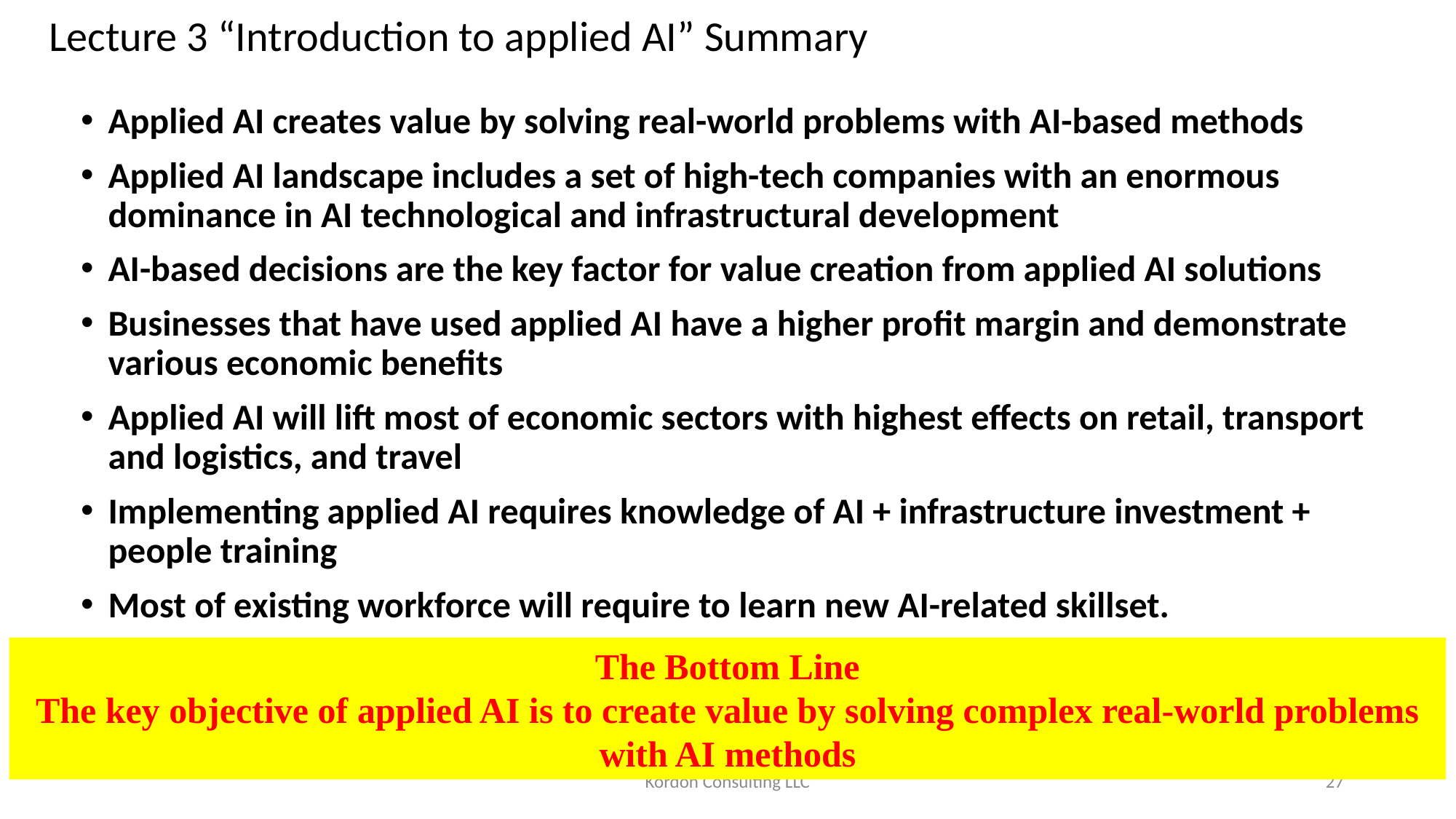

# Lecture 3 “Introduction to applied AI” Summary
Applied AI creates value by solving real-world problems with AI-based methods
Applied AI landscape includes a set of high-tech companies with an enormous dominance in AI technological and infrastructural development
AI-based decisions are the key factor for value creation from applied AI solutions
Businesses that have used applied AI have a higher profit margin and demonstrate various economic benefits
Applied AI will lift most of economic sectors with highest effects on retail, transport and logistics, and travel
Implementing applied AI requires knowledge of AI + infrastructure investment + people training
Most of existing workforce will require to learn new AI-related skillset.

The Bottom Line
The key objective of applied AI is to create value by solving complex real-world problems with AI methods
Kordon Consulting LLC
27